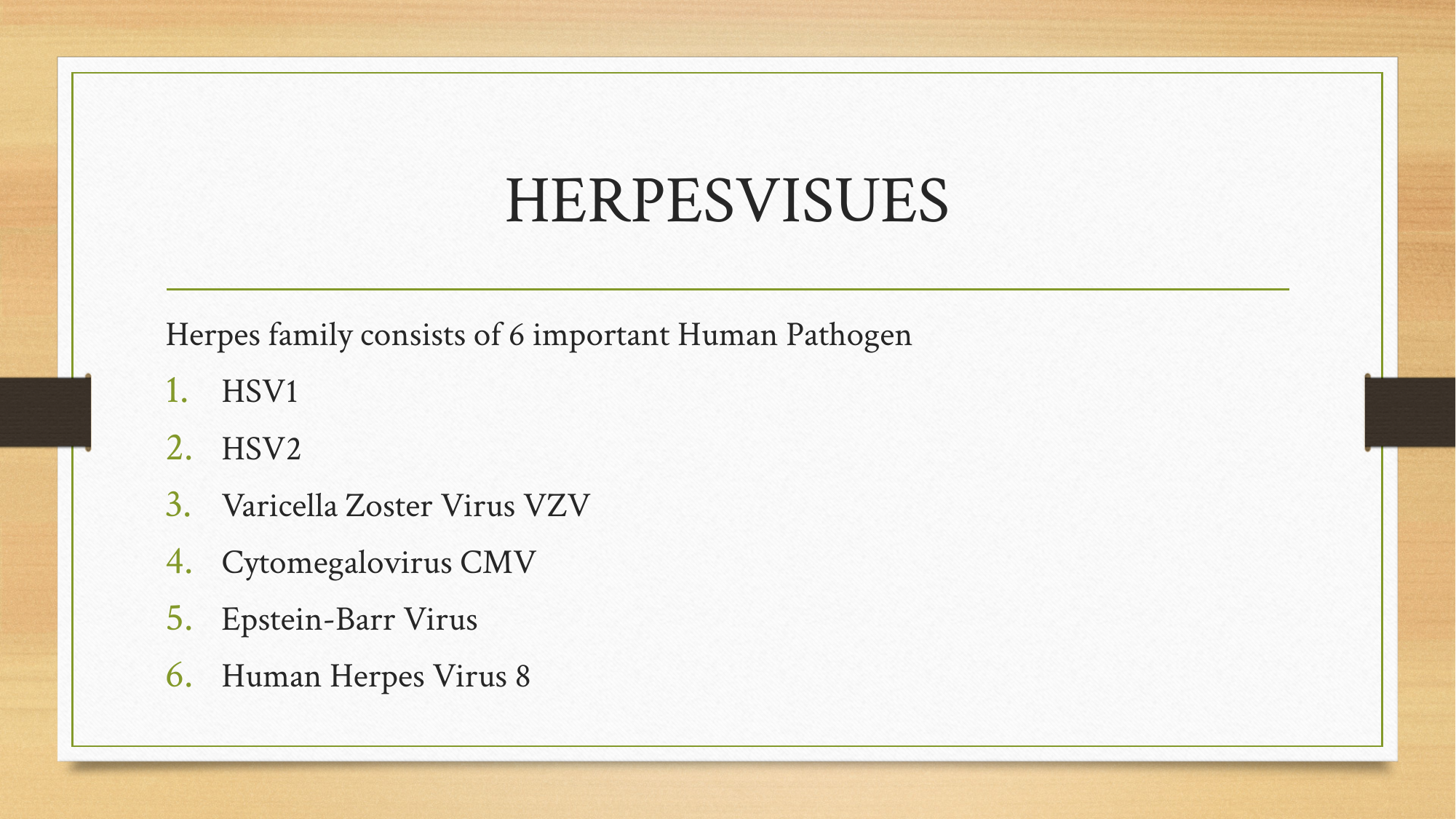

# HERPESVISUES
Herpes family consists of 6 important Human Pathogen
HSV1
HSV2
Varicella Zoster Virus VZV
Cytomegalovirus CMV
Epstein-Barr Virus
Human Herpes Virus 8